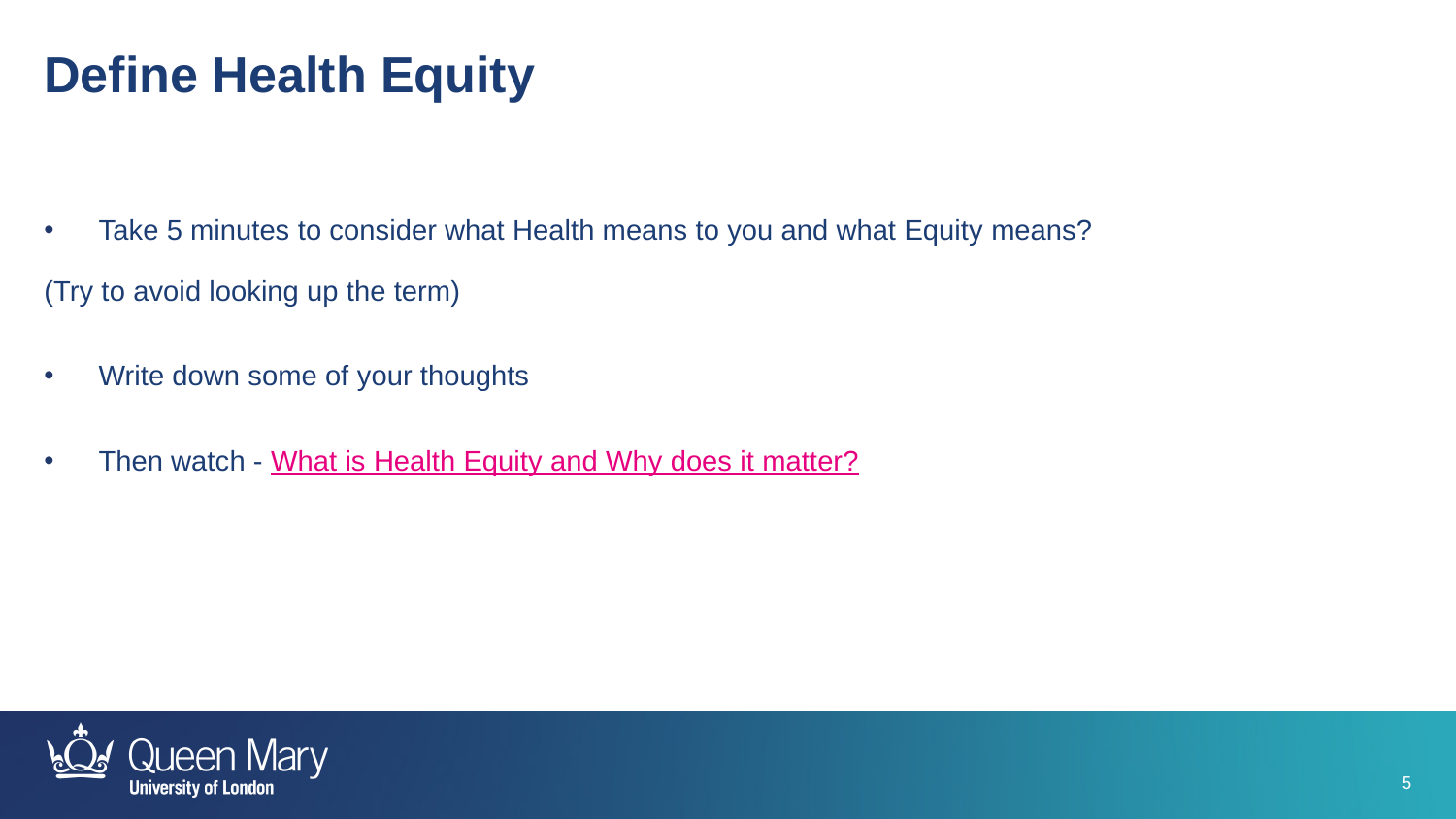

Define Health Equity
Take 5 minutes to consider what Health means to you and what Equity means?

(Try to avoid looking up the term)

Write down some of your thoughts

Then watch - What is Health Equity and Why does it matter?